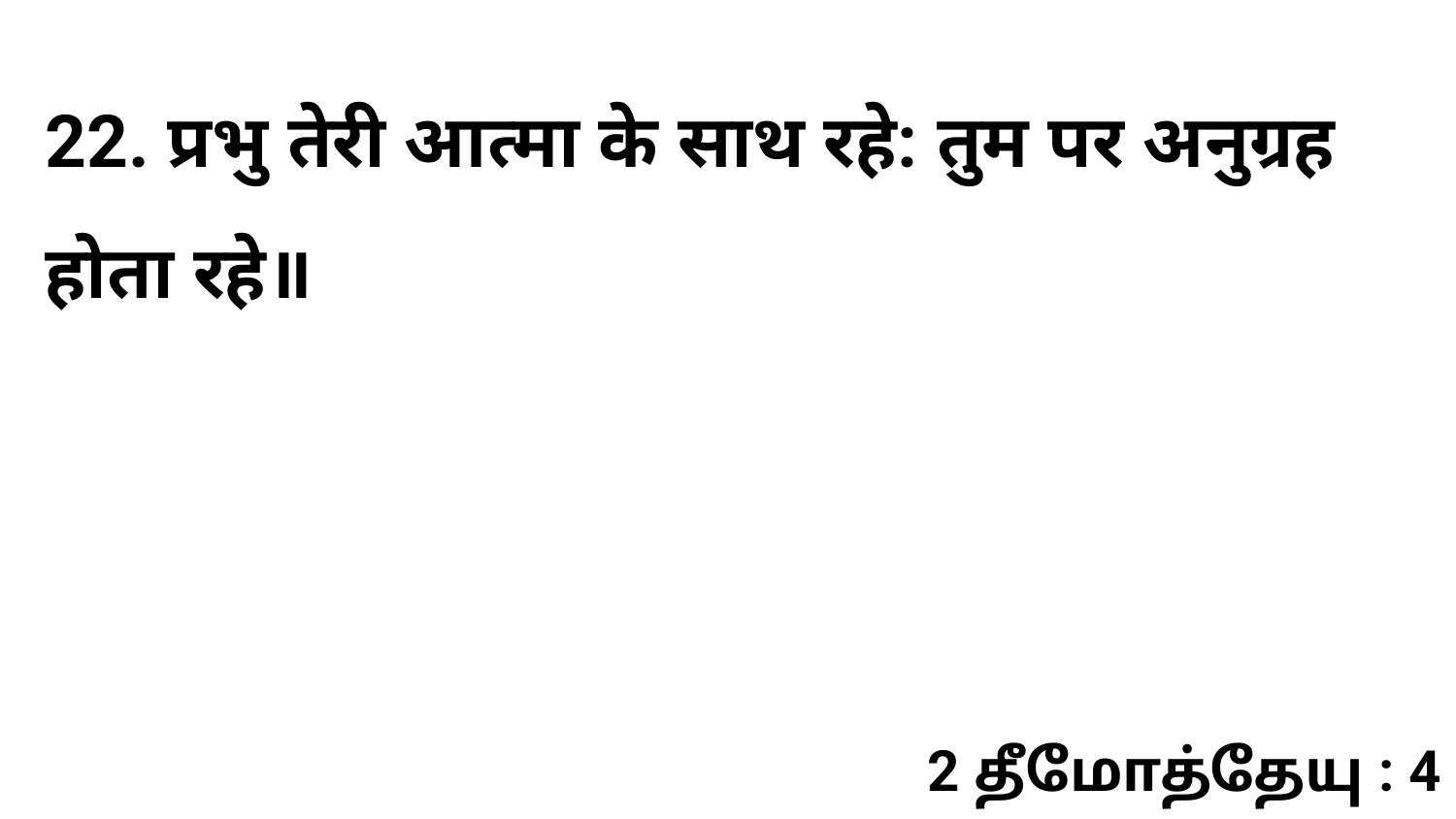

22. प्रभु तेरी आत्मा के साथ रहे: तुम पर अनुग्रह होता रहे॥
2 தீமோத்தேயு : 4